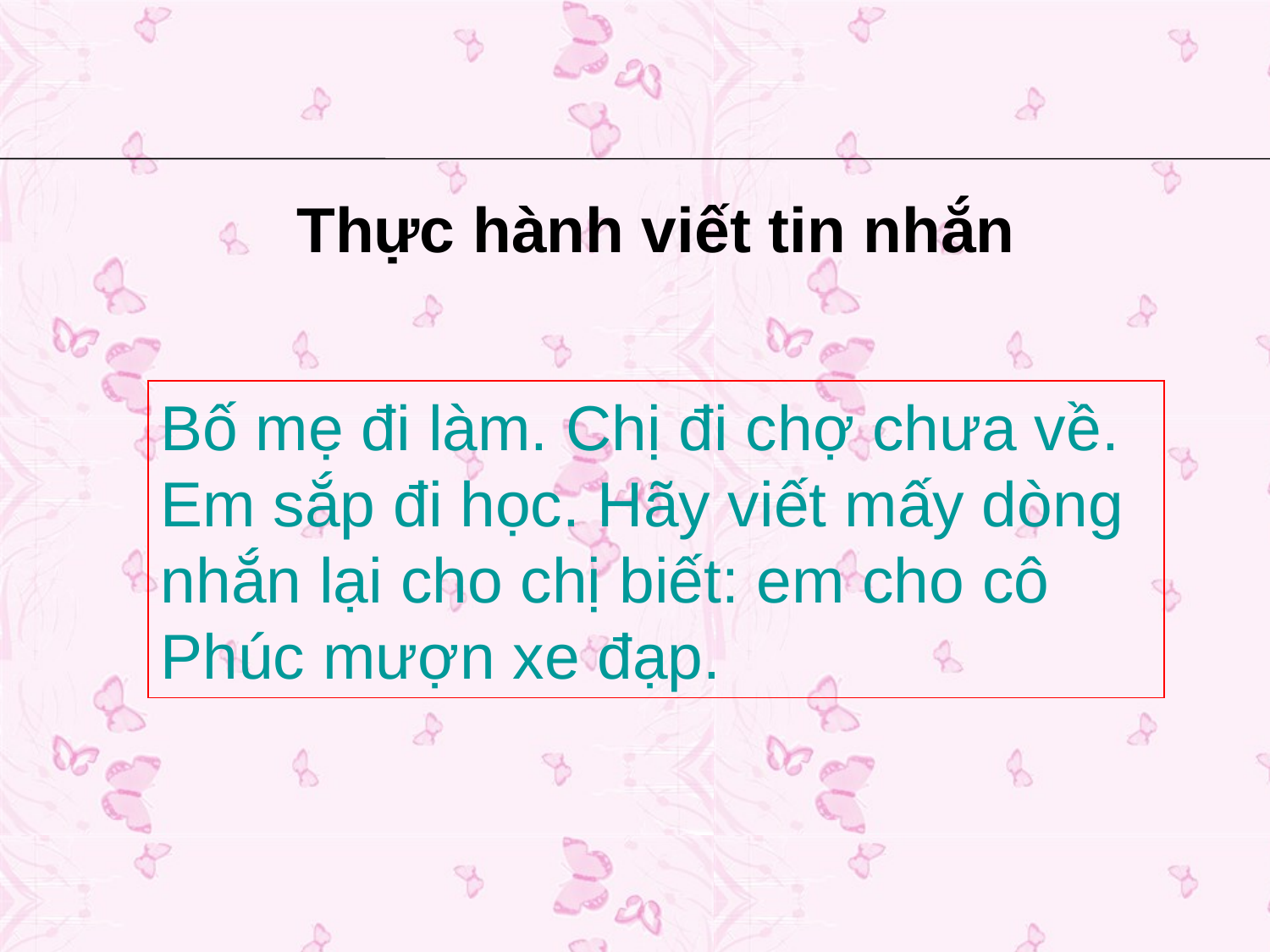

Thực hành viết tin nhắn
Bố mẹ đi làm. Chị đi chợ chưa về. Em sắp đi học. Hãy viết mấy dòng nhắn lại cho chị biết: em cho cô Phúc mượn xe đạp.